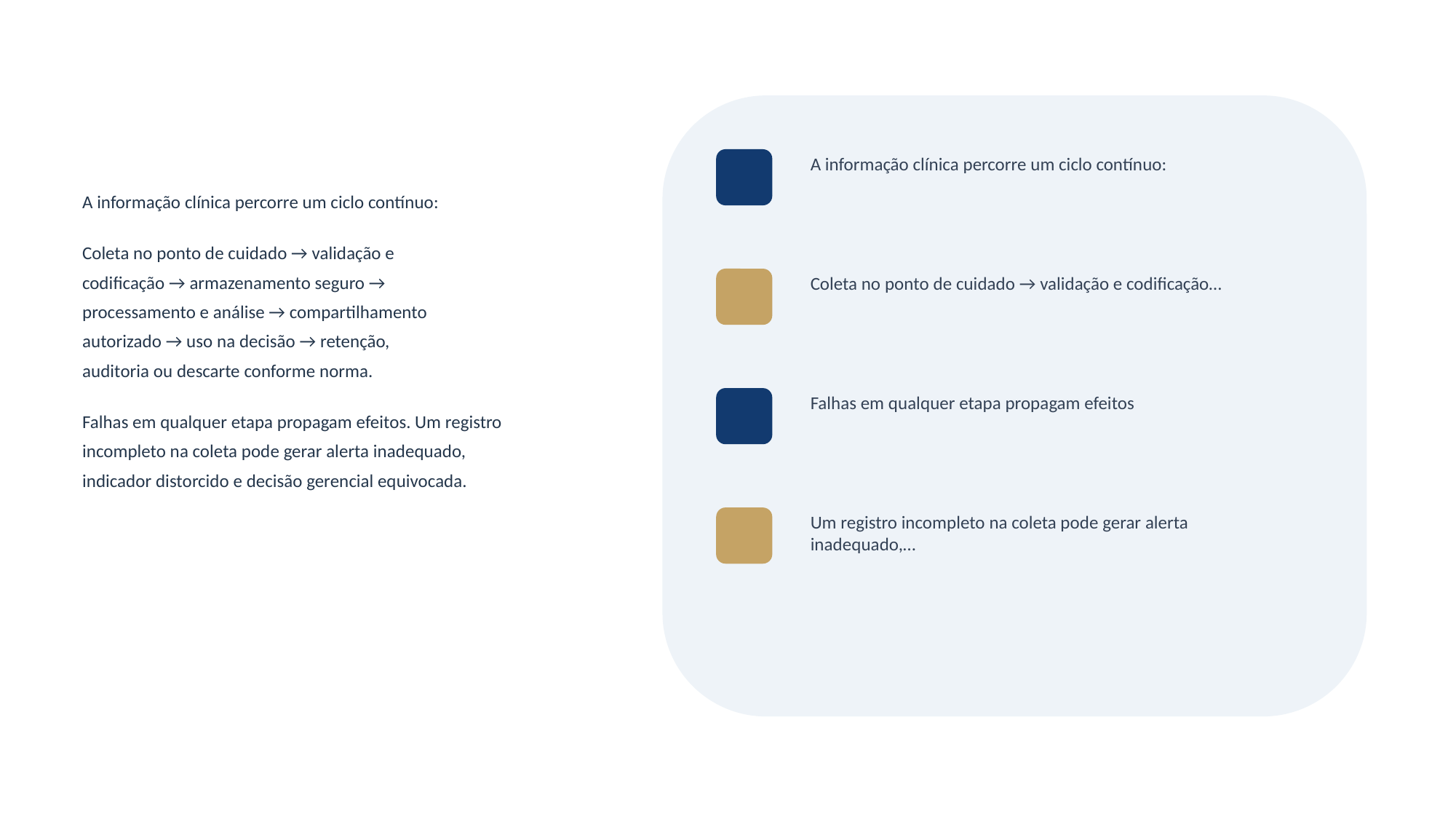

A informação clínica percorre um ciclo contínuo:

A informação clínica percorre um ciclo contínuo:

Coleta no ponto de cuidado → validação e
codificação → armazenamento seguro →
processamento e análise → compartilhamento
autorizado → uso na decisão → retenção,
auditoria ou descarte conforme norma.

Falhas em qualquer etapa propagam efeitos. Um registro
incompleto na coleta pode gerar alerta inadequado,
indicador distorcido e decisão gerencial equivocada.
Coleta no ponto de cuidado → validação e codificação…

Falhas em qualquer etapa propagam efeitos

Um registro incompleto na coleta pode gerar alerta inadequado,…